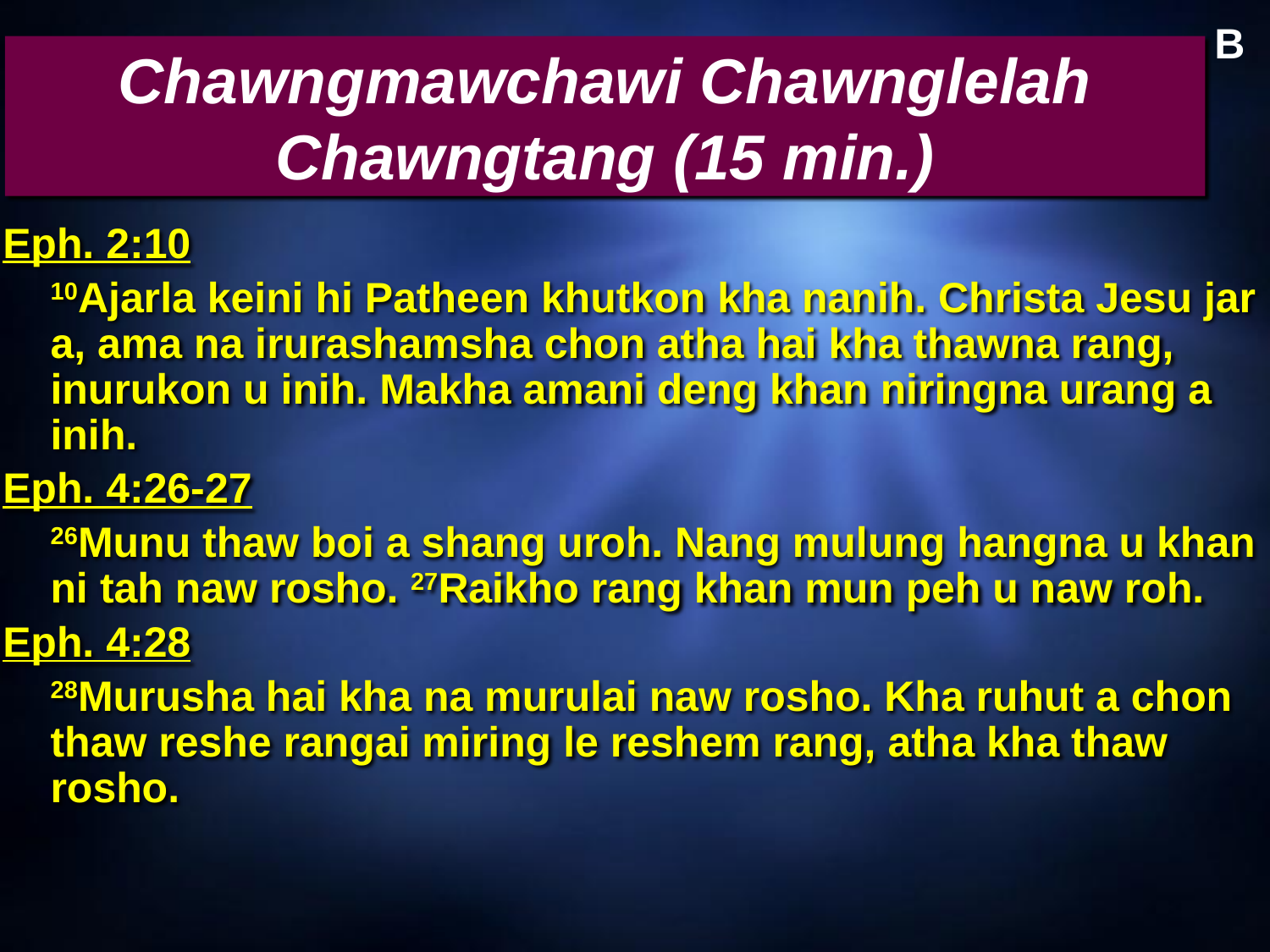

B
Chawngmawchawi Chawnglelah Chawngtang (15 min.)
Eph. 2:10
	10Ajarla keini hi Patheen khutkon kha nanih. Christa Jesu jar a, ama na irurashamsha chon atha hai kha thawna rang, inurukon u inih. Makha amani deng khan niringna urang a inih.
Eph. 4:26-27
	26Munu thaw boi a shang uroh. Nang mulung hangna u khan ni tah naw rosho. 27Raikho rang khan mun peh u naw roh.
Eph. 4:28
	28Murusha hai kha na murulai naw rosho. Kha ruhut a chon thaw reshe rangai miring le reshem rang, atha kha thaw rosho.